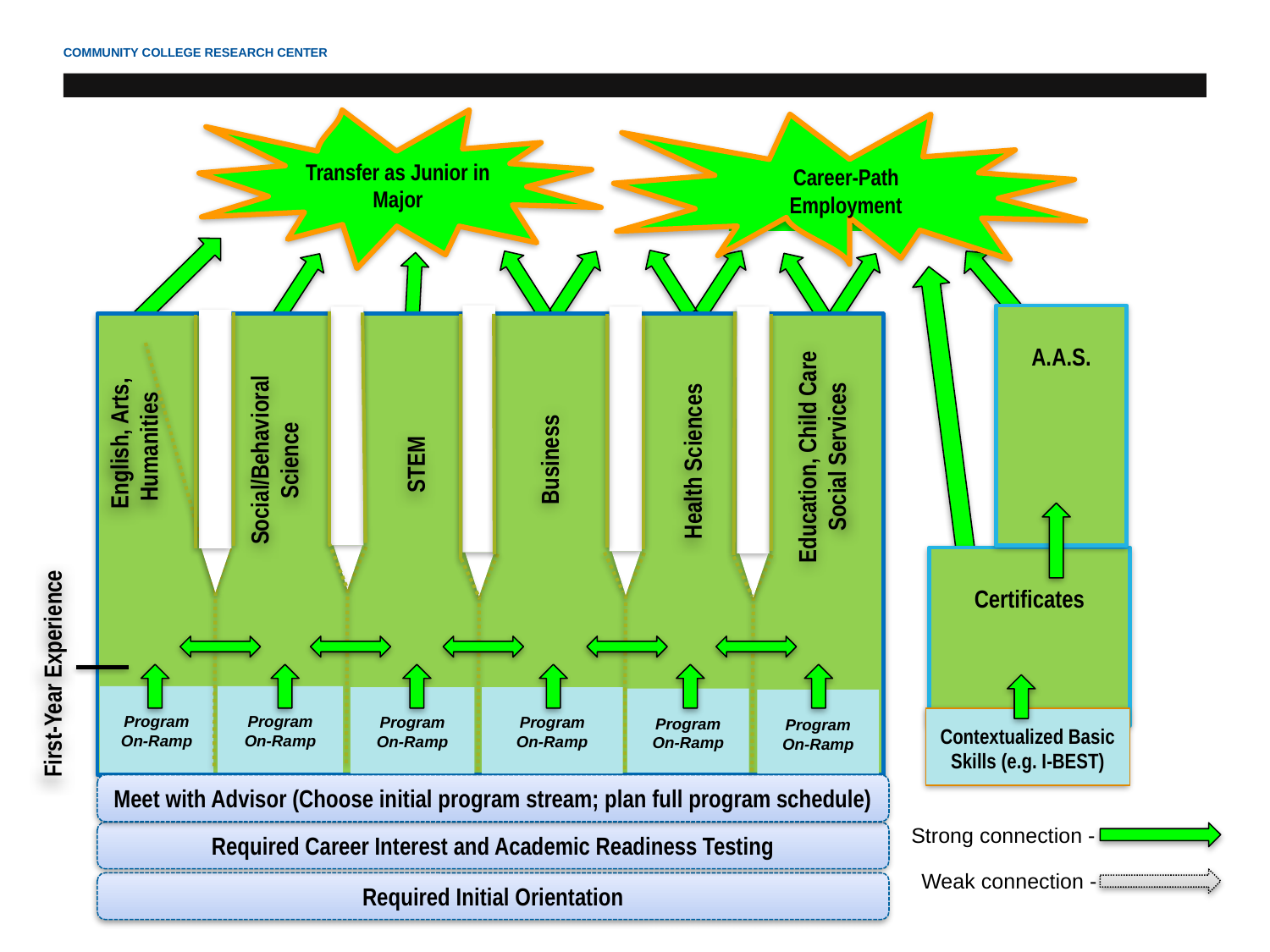

Transfer as Junior in Major

Career-Path Employment
Career-Path Employment

A.A.S.

English, Arts, Humanities

Education, Child Care
Social Services

Business

Health Sciences

STEM

Social/Behavioral Science

Certificates

First-Year Experience

Program
On-Ramp

Program
On-Ramp

Program
On-Ramp

Program
On-Ramp

Program
On-Ramp

Program
On-Ramp

Contextualized Basic Skills (e.g. I-BEST)
Meet with Advisor (Choose initial program stream; plan full program schedule)
Strong connection -
Required Career Interest and Academic Readiness Testing

  Weak connection -

Required Initial Orientation